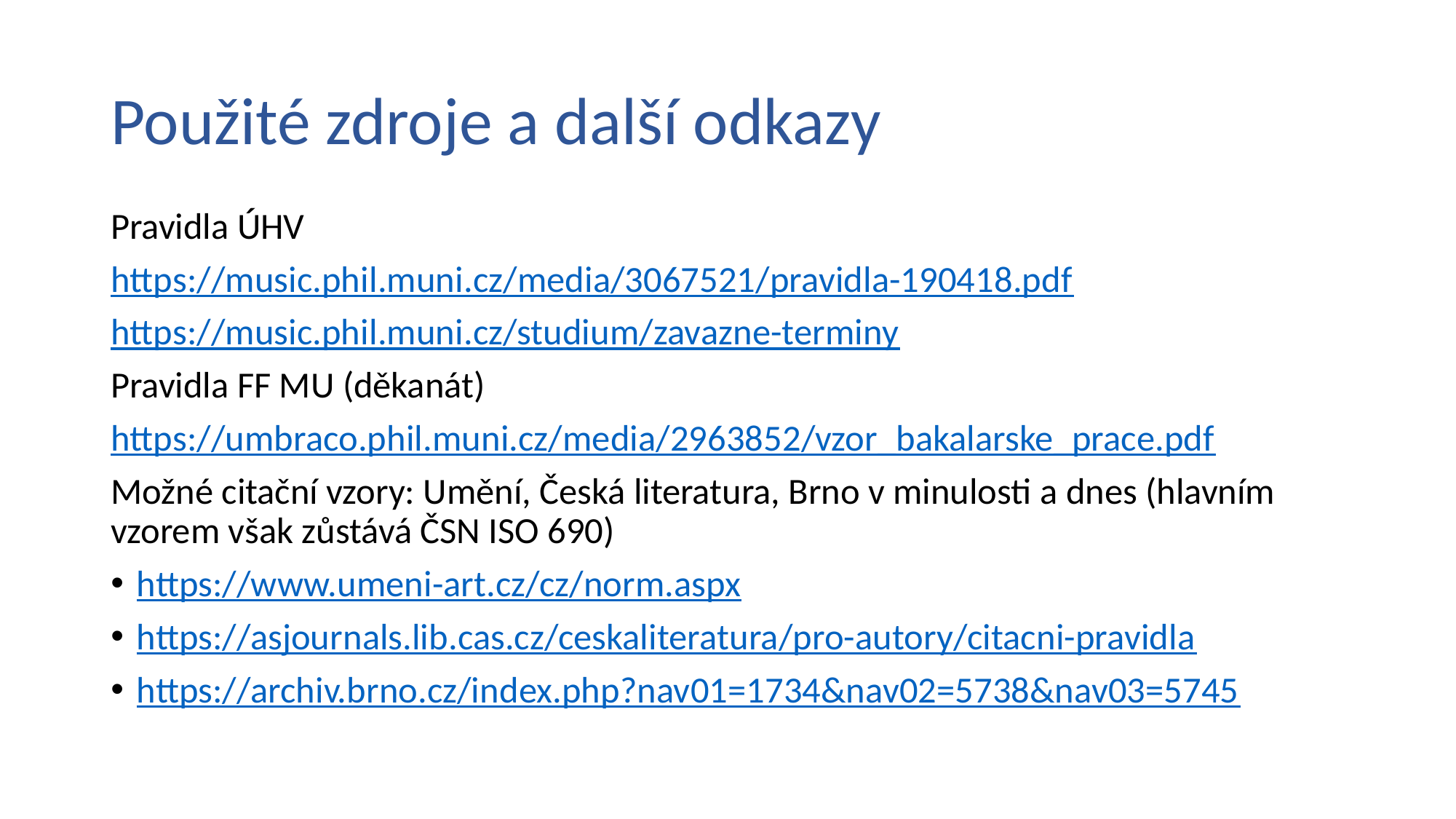

# Použité zdroje a další odkazy
Pravidla ÚHV
https://music.phil.muni.cz/media/3067521/pravidla-190418.pdf
https://music.phil.muni.cz/studium/zavazne-terminy
Pravidla FF MU (děkanát)
https://umbraco.phil.muni.cz/media/2963852/vzor_bakalarske_prace.pdf
Možné citační vzory: Umění, Česká literatura, Brno v minulosti a dnes (hlavním vzorem však zůstává ČSN ISO 690)
https://www.umeni-art.cz/cz/norm.aspx
https://asjournals.lib.cas.cz/ceskaliteratura/pro-autory/citacni-pravidla
https://archiv.brno.cz/index.php?nav01=1734&nav02=5738&nav03=5745